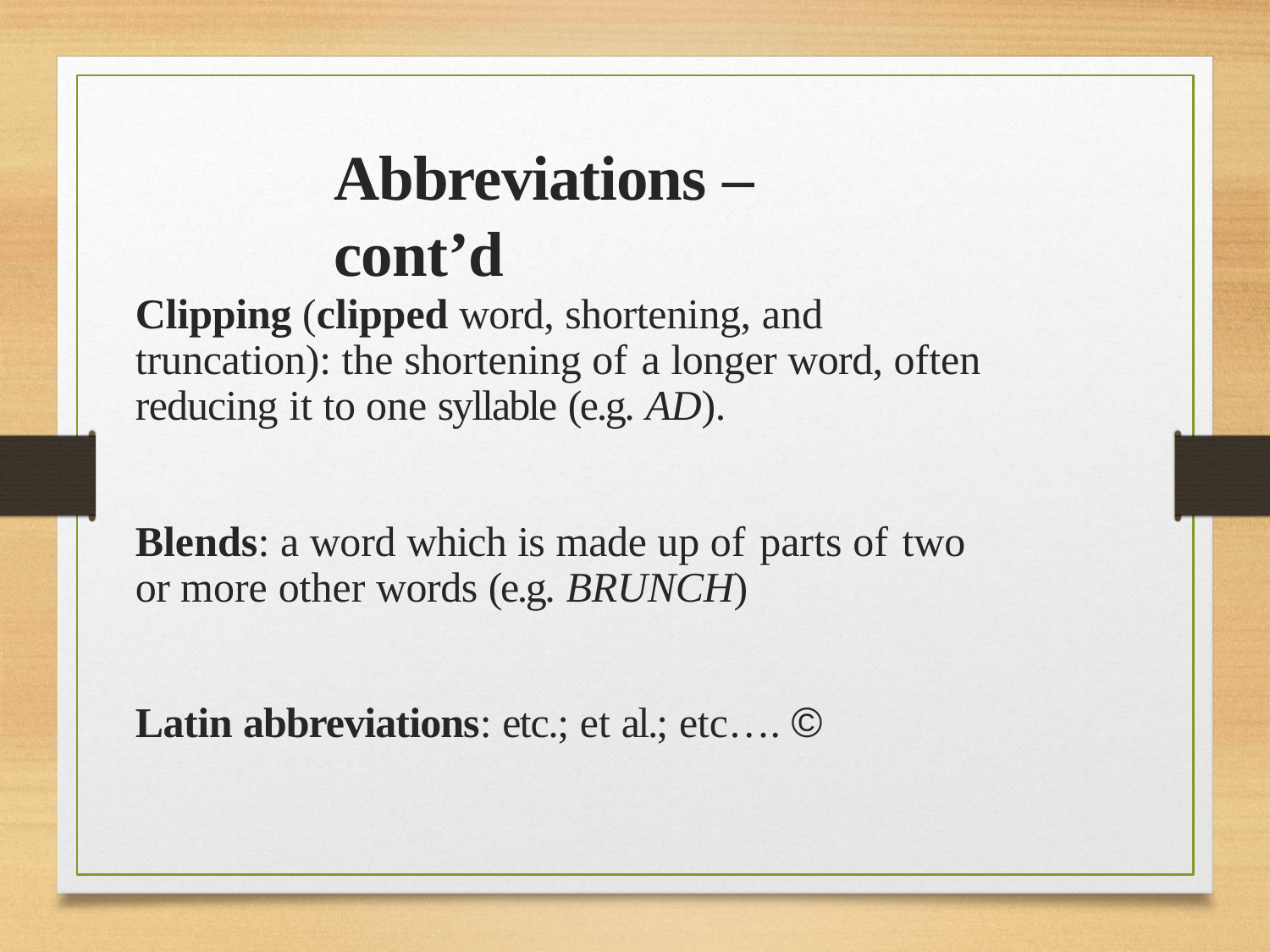

# Abbreviations – cont’d
Clipping (clipped word, shortening, and truncation): the shortening of a longer word, often reducing it to one syllable (e.g. AD).

Blends: a word which is made up of parts of two or more other words (e.g. BRUNCH)

Latin abbreviations: etc.; et al.; etc…. ©